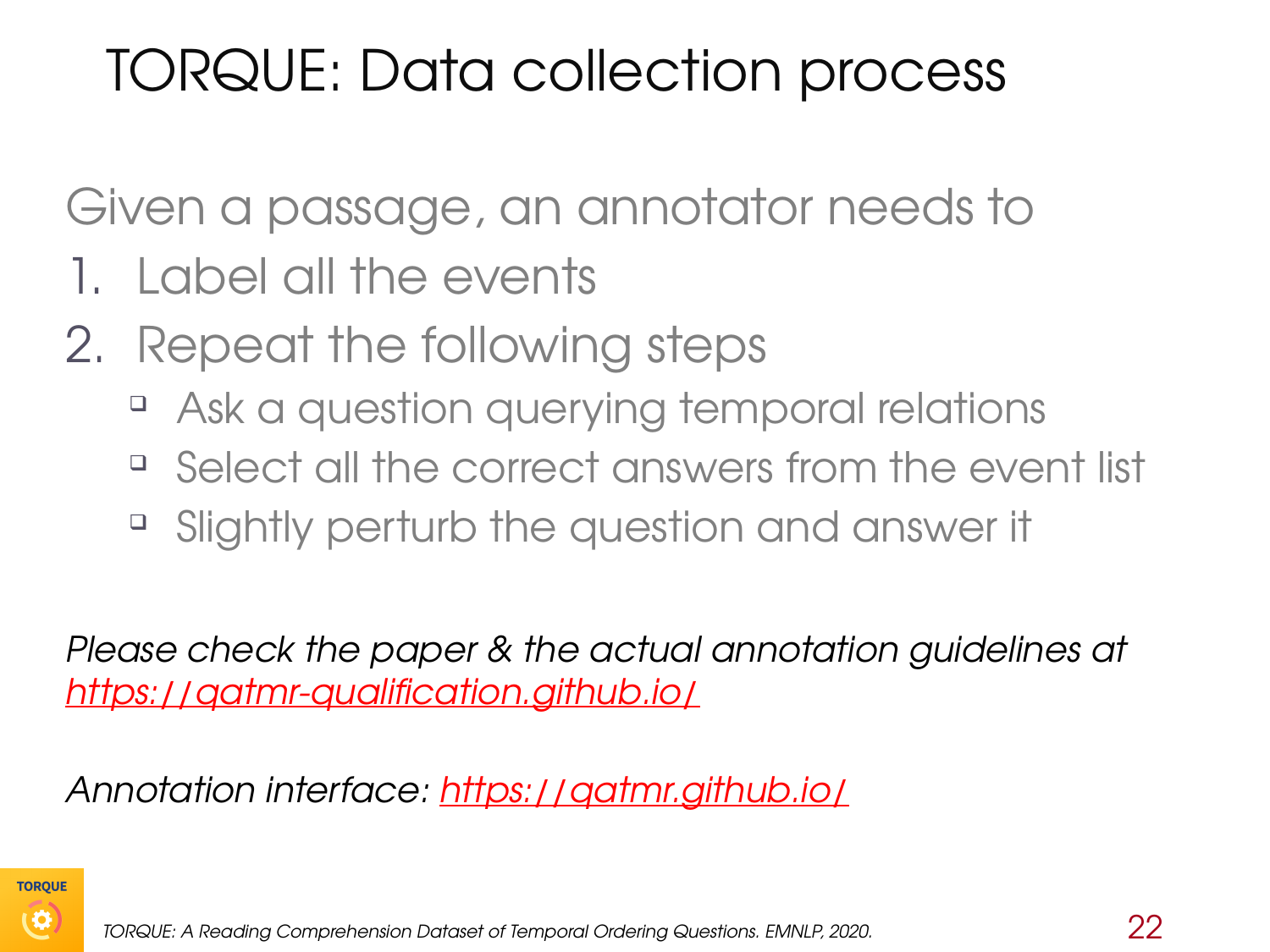

# TORQUE: Data collection process
Given a passage, an annotator needs to
Label all the events
Repeat the following steps
Ask a question querying temporal relations
Select all the correct answers from the event list
Slightly perturb the question and answer it

Please check the paper & the actual annotation guidelines at https://qatmr-qualification.github.io/

Annotation interface: https://qatmr.github.io/